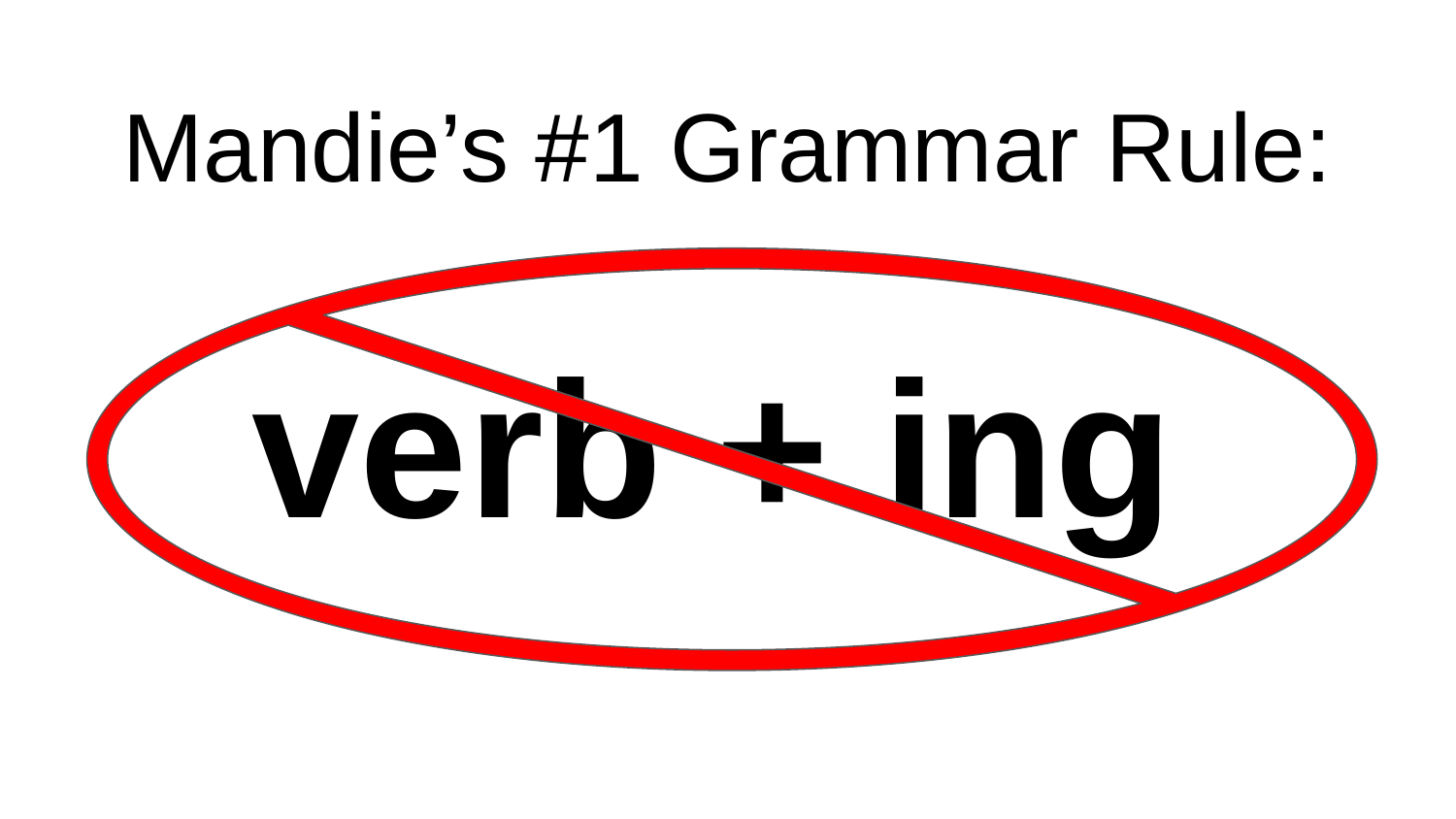

# Mandie’s #1 Grammar Rule:

verb + ing